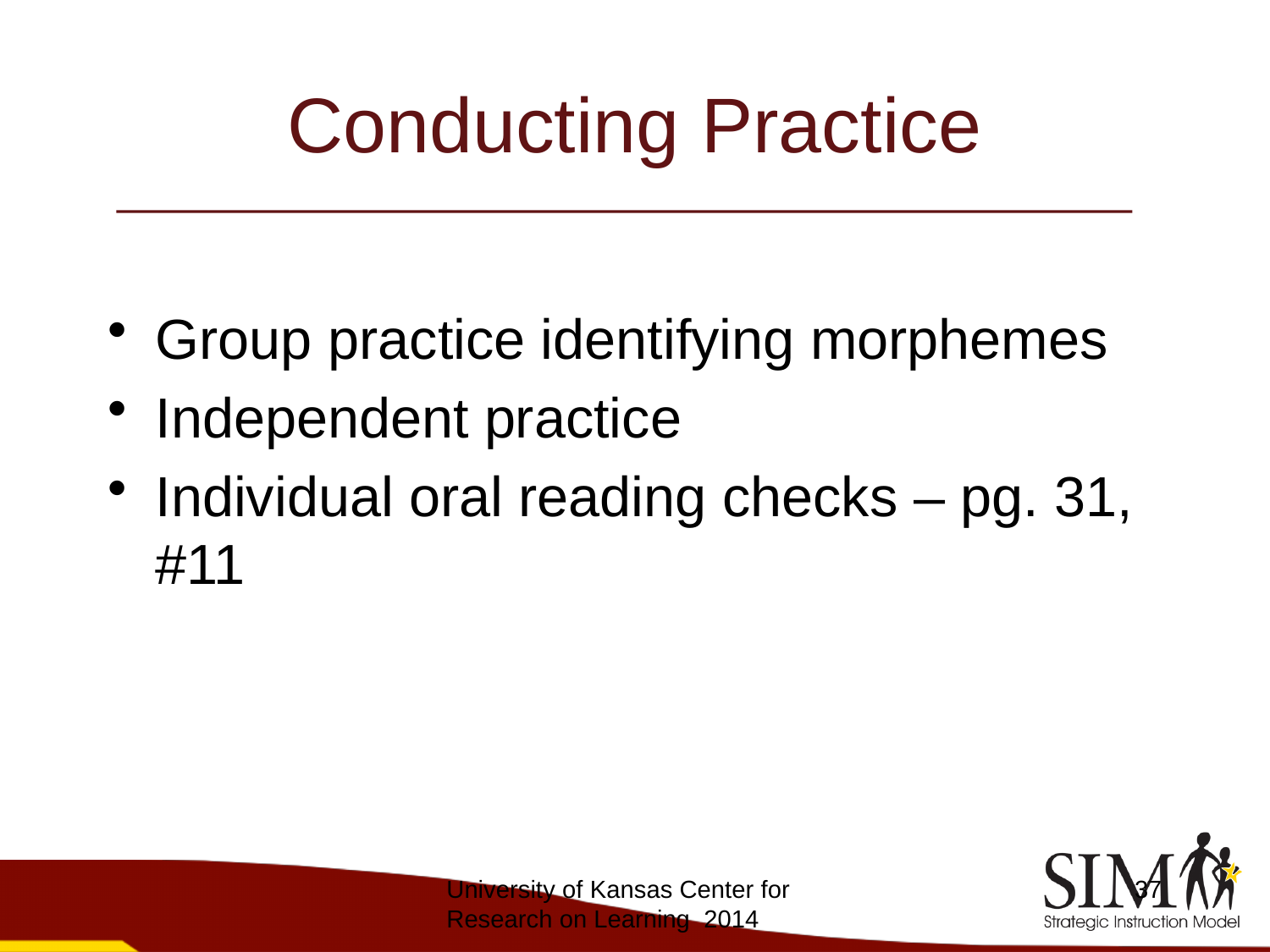

# Conducting Practice
Group practice identifying morphemes
Independent practice
Individual oral reading checks – pg. 31, #11
University of Kansas Center for Research on Learning  2014
37